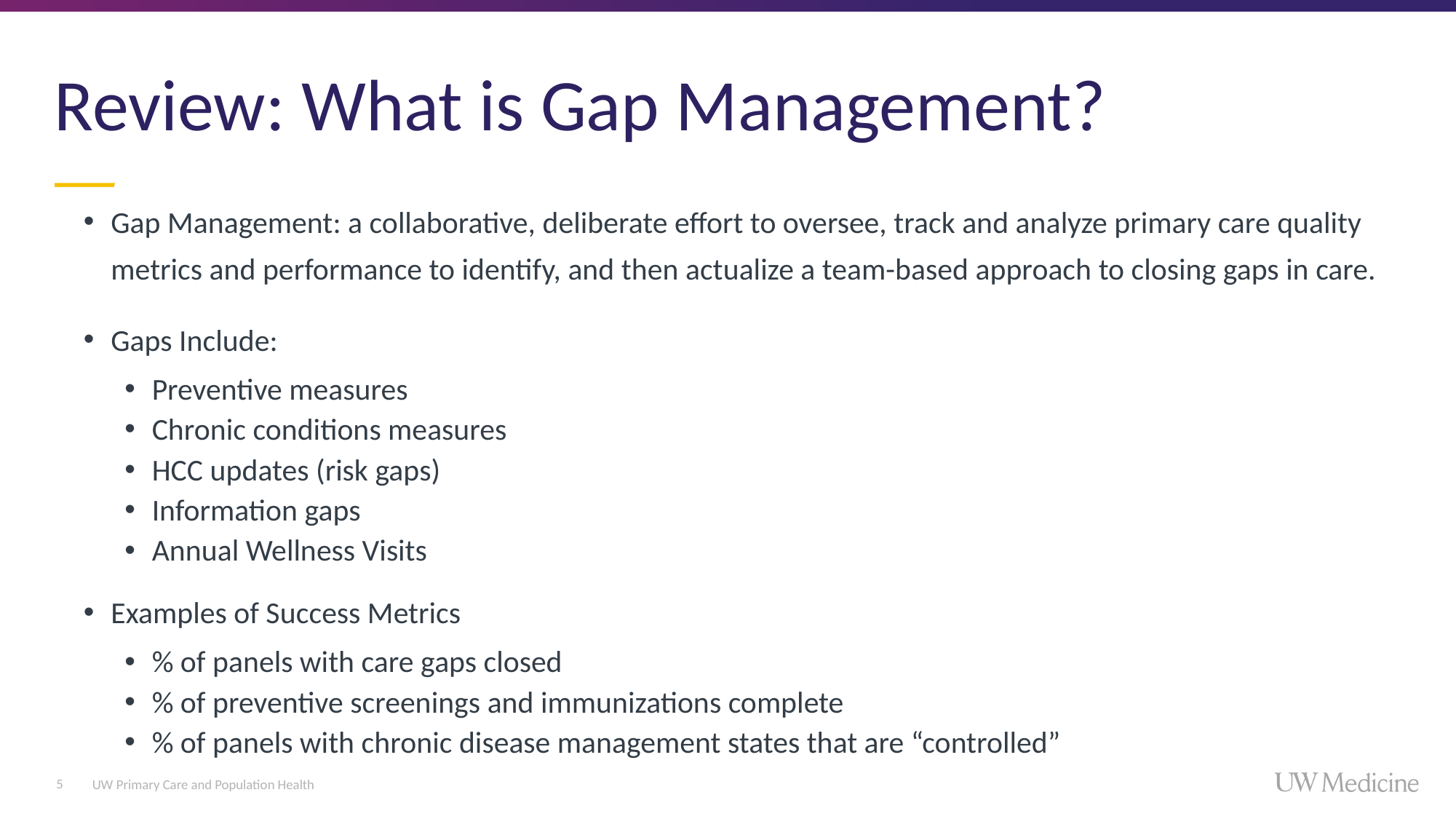

# Review: What is Gap Management?
Gap Management: a collaborative, deliberate effort to oversee, track and analyze primary care quality metrics and performance to identify, and then actualize a team-based approach to closing gaps in care.
Gaps Include:
Preventive measures
Chronic conditions measures
HCC updates (risk gaps)
Information gaps
Annual Wellness Visits
Examples of Success Metrics
% of panels with care gaps closed
% of preventive screenings and immunizations complete
% of panels with chronic disease management states that are “controlled”

5
UW Primary Care and Population Health